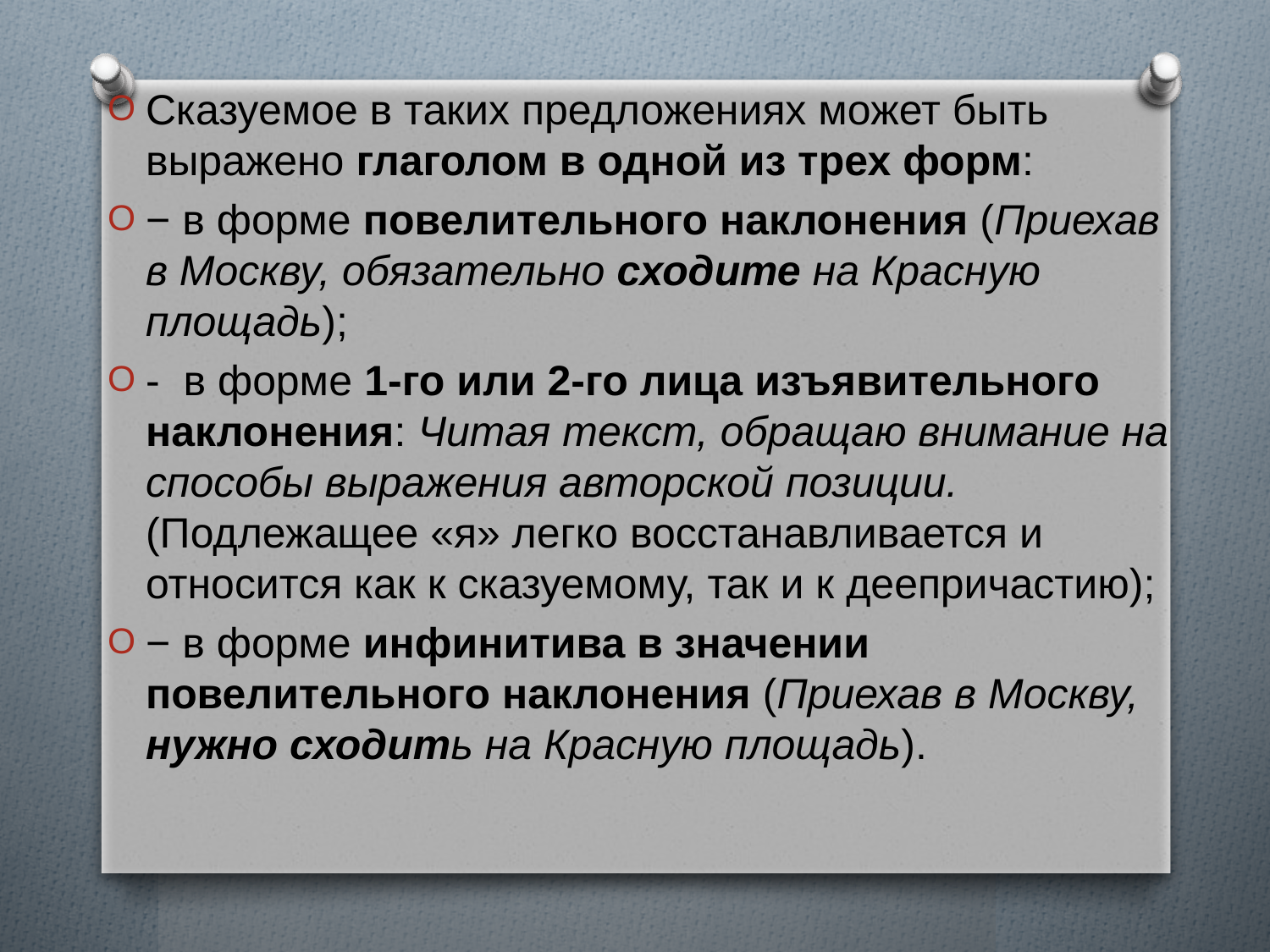

Сказуемое в таких предложениях может быть выражено глаголом в одной из трех форм:
− в форме повелительного наклонения (Приехав в Москву, обязательно сходите на Красную площадь);
-  в форме 1-го или 2-го лица изъявительного наклонения: Читая текст, обращаю внимание на способы выражения авторской позиции. (Подлежащее «я» легко восстанавливается и относится как к сказуемому, так и к деепричастию);
− в форме инфинитива в значении повелительного наклонения (Приехав в Москву, нужно сходить на Красную площадь).